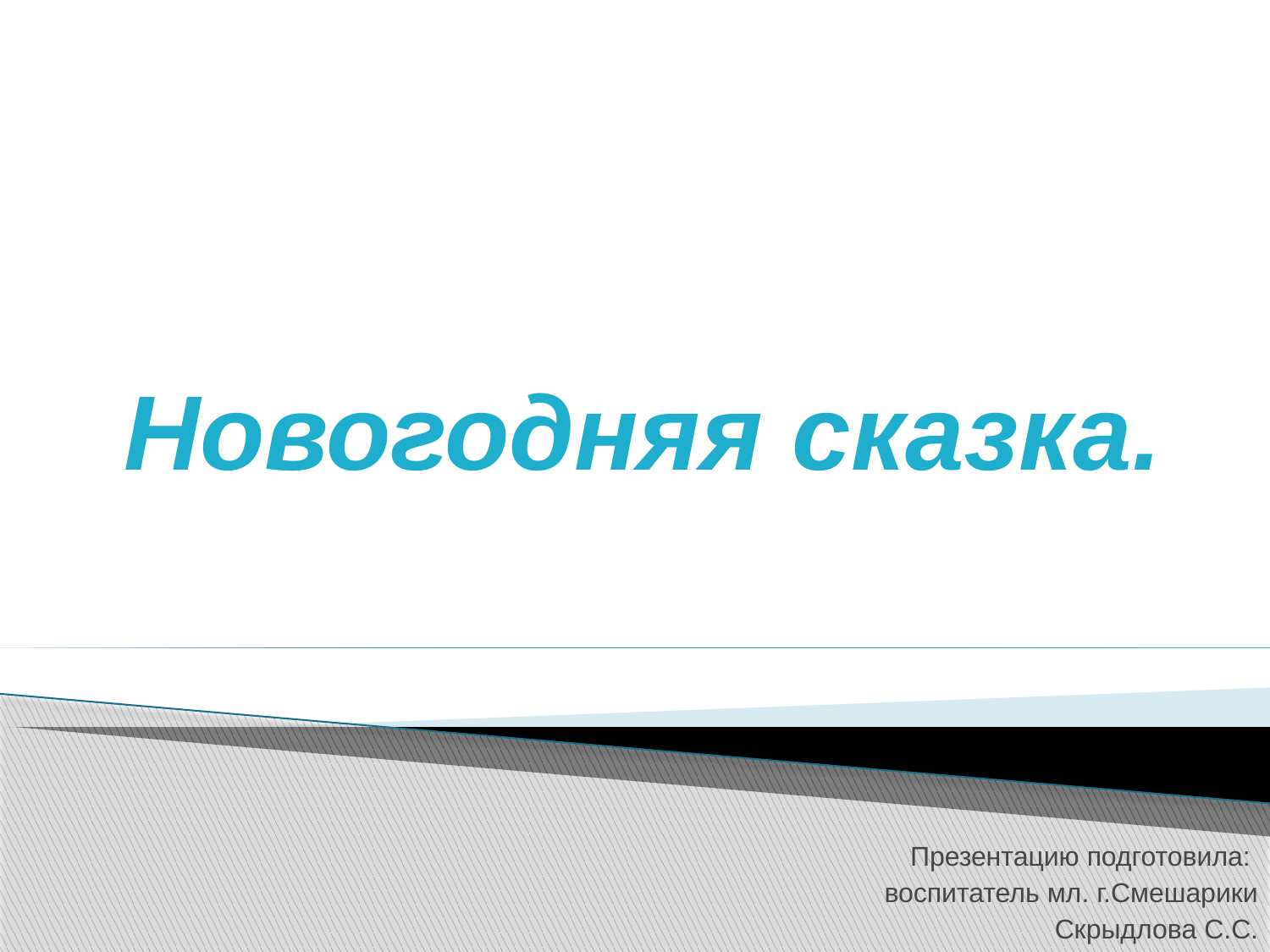

# Новогодняя сказка.

 Презентацию подготовила:
воспитатель мл. г.Смешарики
 Скрыдлова С.С.